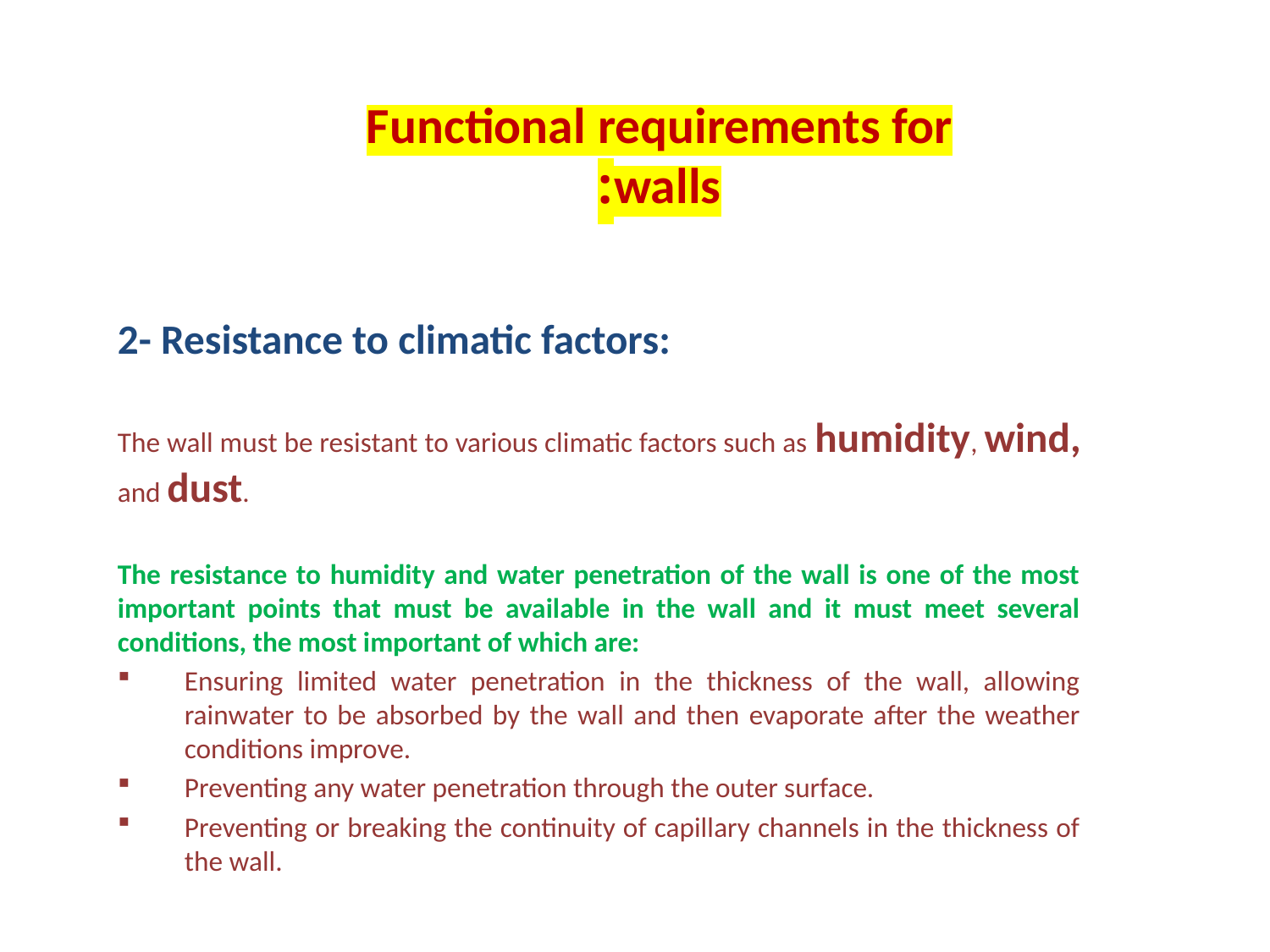

# Functional requirements for walls:
2- Resistance to climatic factors:

The wall must be resistant to various climatic factors such as humidity, wind, and dust.

The resistance to humidity and water penetration of the wall is one of the most important points that must be available in the wall and it must meet several conditions, the most important of which are:
Ensuring limited water penetration in the thickness of the wall, allowing rainwater to be absorbed by the wall and then evaporate after the weather conditions improve.
Preventing any water penetration through the outer surface.
Preventing or breaking the continuity of capillary channels in the thickness of the wall.